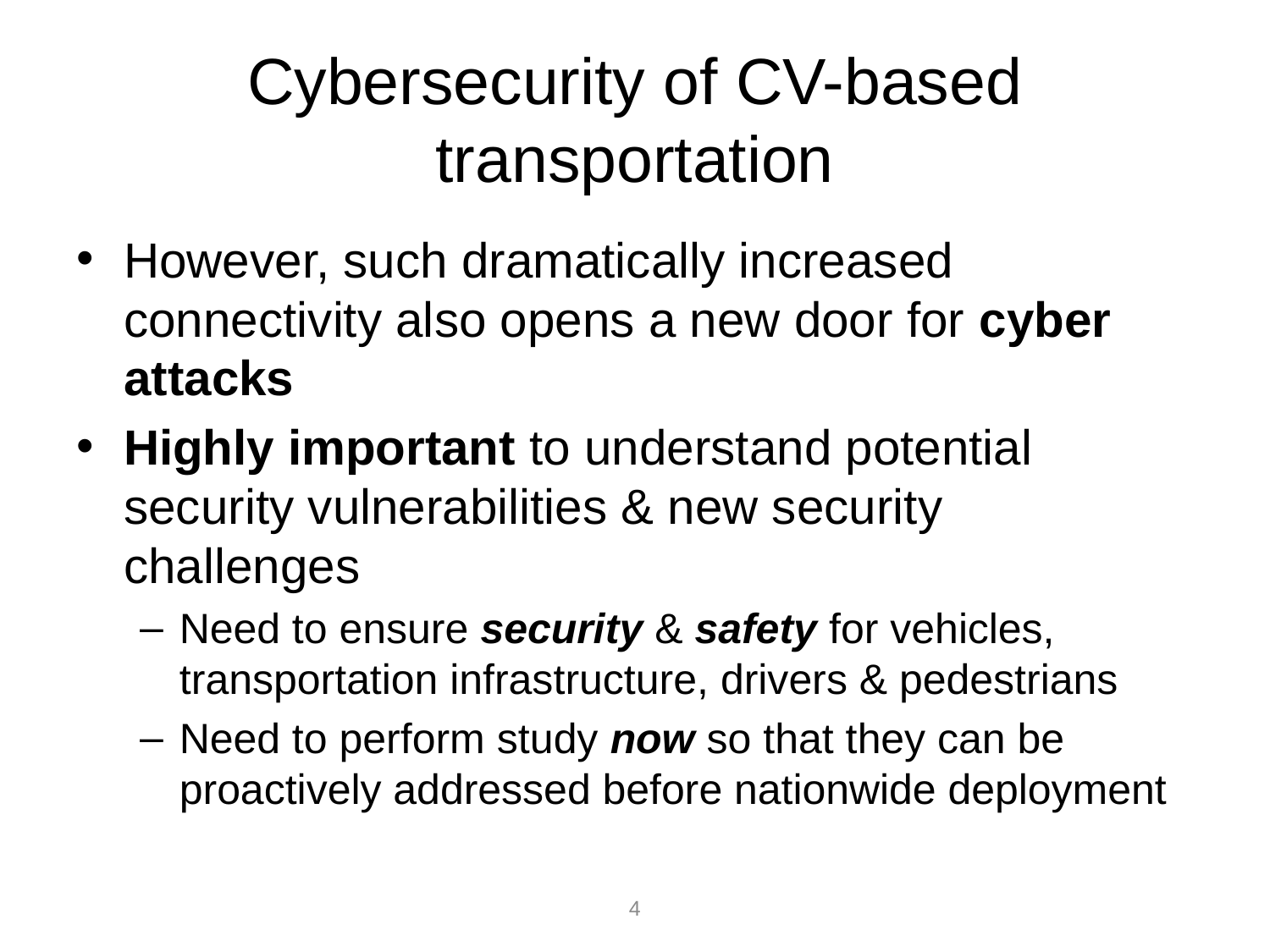

# Cybersecurity of CV-based transportation
However, such dramatically increased connectivity also opens a new door for cyber attacks
Highly important to understand potential security vulnerabilities & new security challenges
Need to ensure security & safety for vehicles, transportation infrastructure, drivers & pedestrians
Need to perform study now so that they can be proactively addressed before nationwide deployment

4